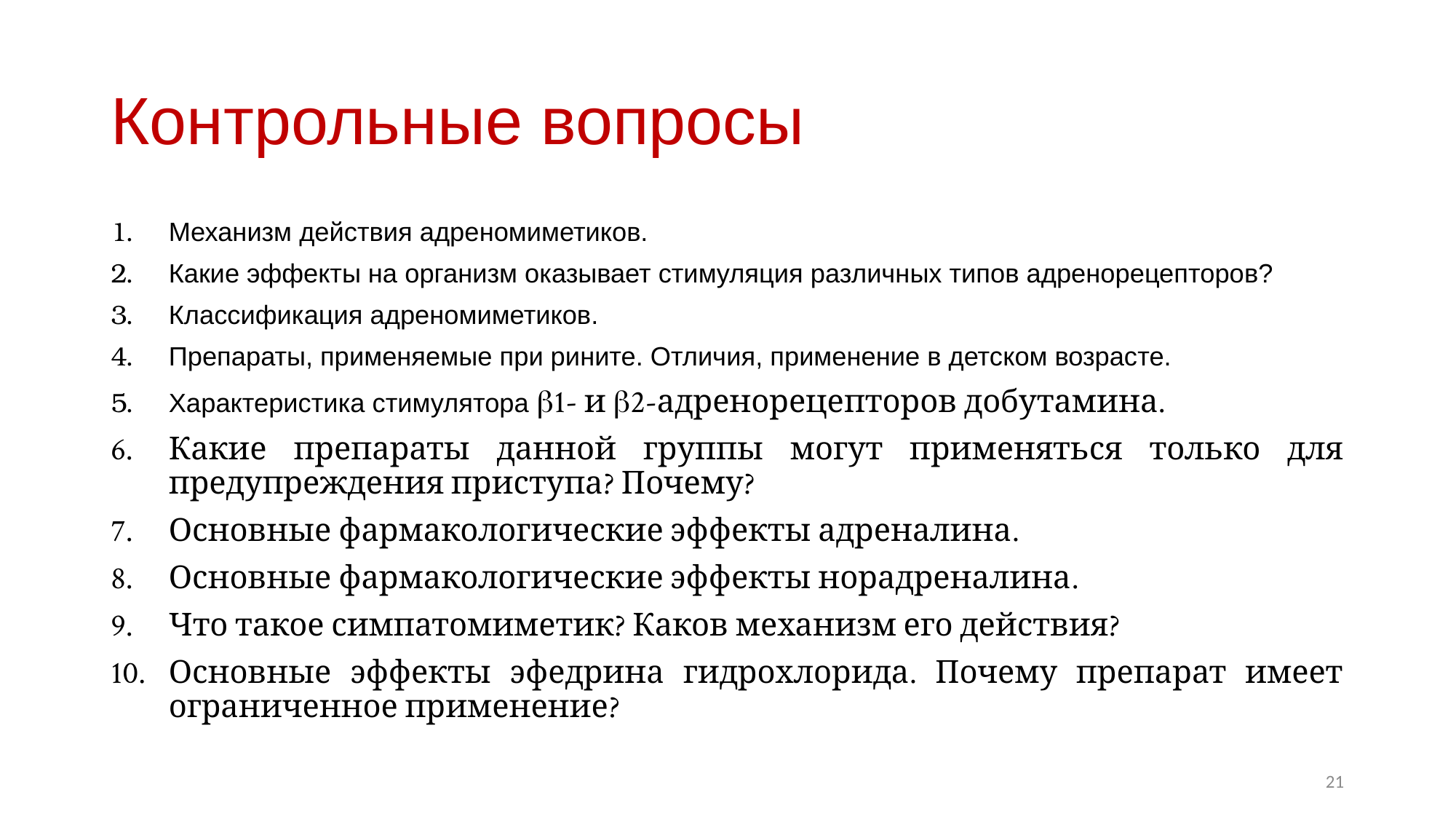

# Контрольные вопросы
Механизм действия адреномиметиков.
Какие эффекты на организм оказывает стимуляция различных типов адренорецепторов?
Классификация адреномиметиков.
Препараты, применяемые при рините. Отличия, применение в детском возрасте.
Характеристика стимулятора β1- и β2-адренорецепторов добутамина.
Какие препараты данной группы могут применяться только для предупреждения приступа? Почему?
Основные фармакологические эффекты адреналина.
Основные фармакологические эффекты норадреналина.
Что такое симпатомиметик? Каков механизм его действия?
Основные эффекты эфедрина гидрохлорида. Почему препарат имеет ограниченное применение?

21